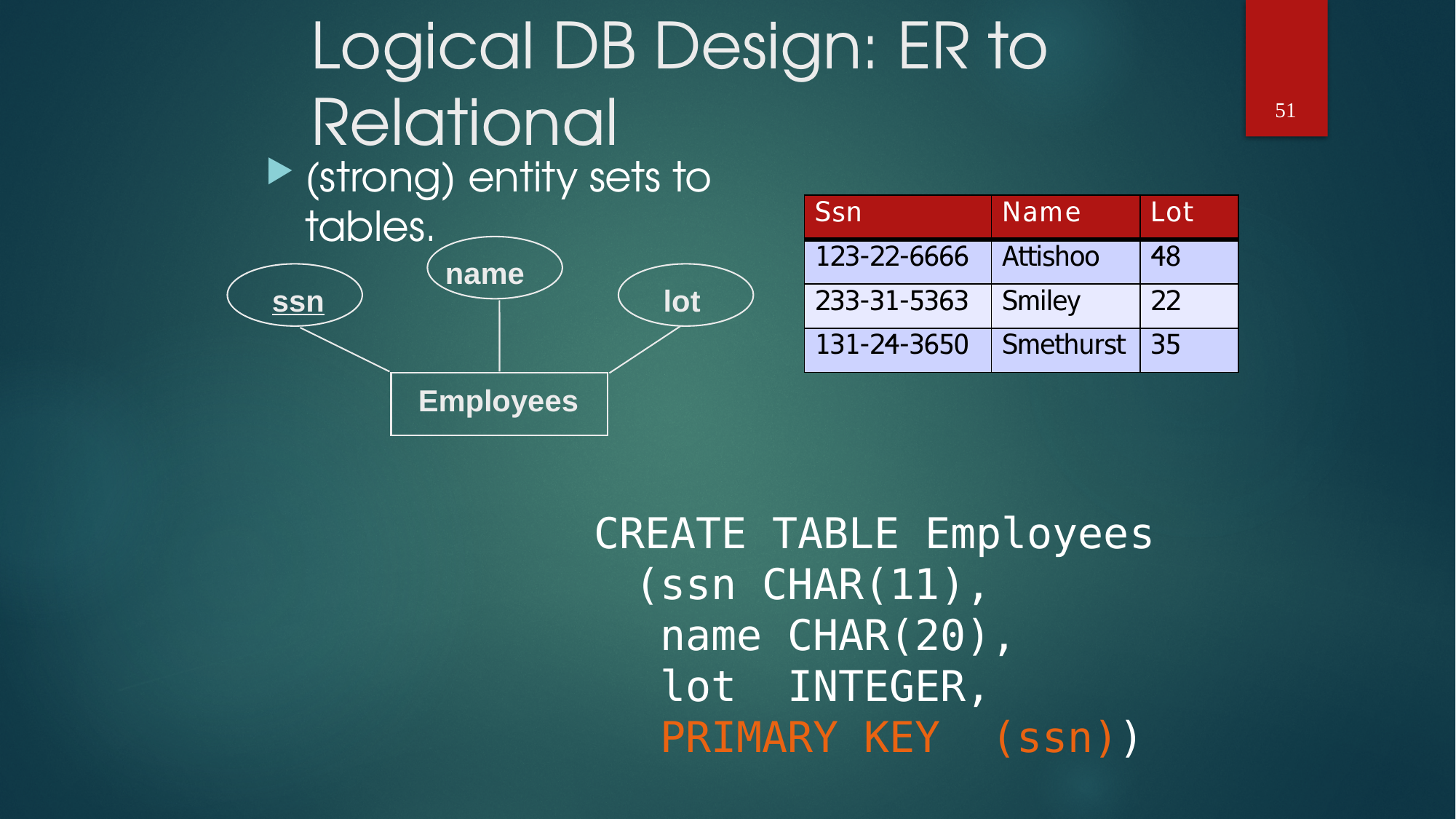

# Logical DB Design: ER to Relational
51
(strong) entity sets to tables.

| Ssn | Name | Lot |
| --- | --- | --- |
| 123-22-6666 | Attishoo | 48 |
| 233-31-5363 | Smiley | 22 |
| 131-24-3650 | Smethurst | 35 |

name

ssn
lot

Employees
 CREATE TABLE Employees
  (ssn CHAR(11),
   name CHAR(20),
   lot  INTEGER,
   PRIMARY KEY  (ssn))